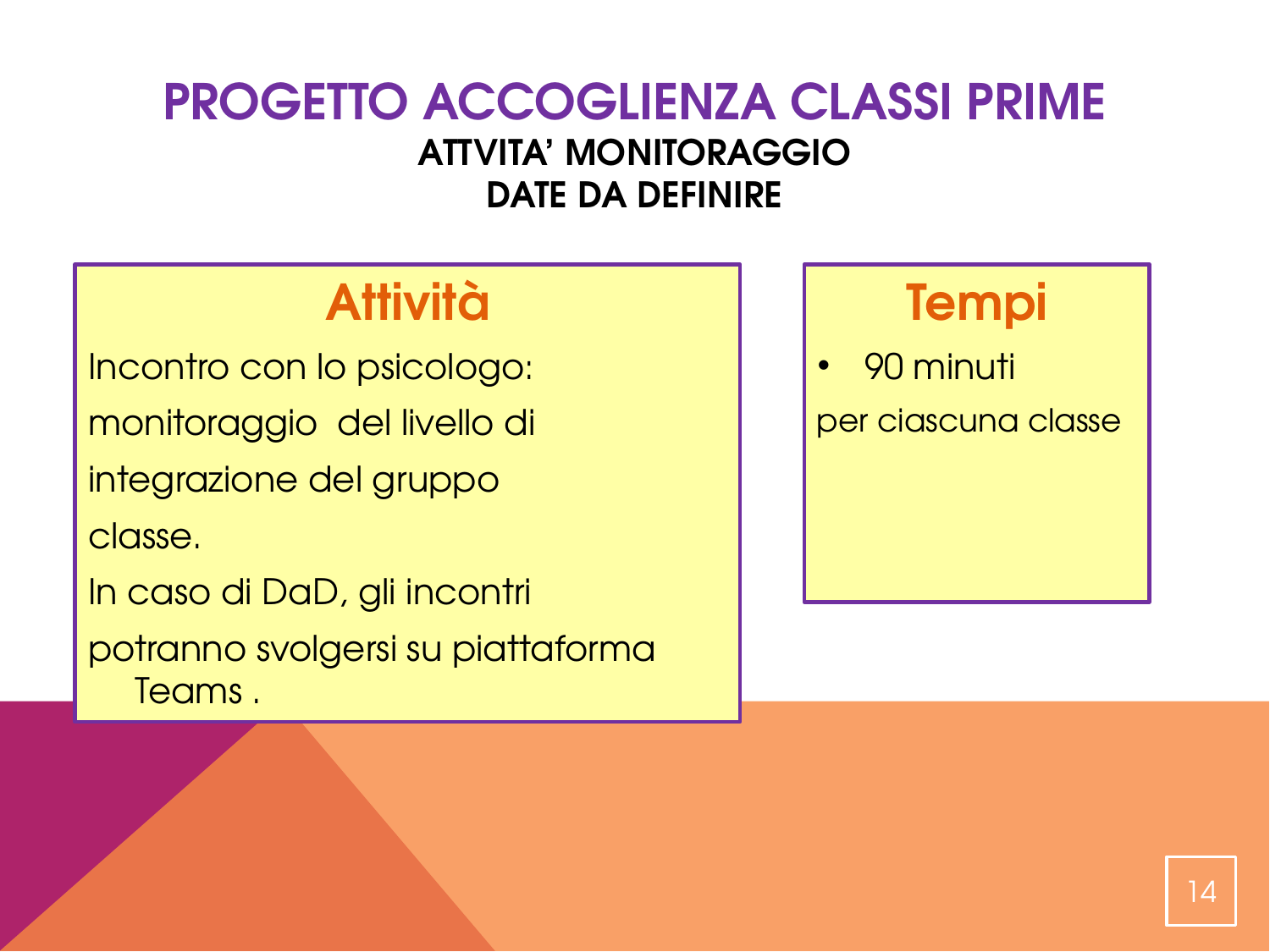

Progetto Accoglienza classi prime
ATTVITA’ MONITORAGGIO
DATE DA DEFINIRE
Attività
Incontro con lo psicologo:
monitoraggio  del livello di
integrazione del gruppo
classe.
In caso di DaD, gli incontri
potranno svolgersi su piattaforma Teams .

Tempi
90 minuti
per ciascuna classe
14